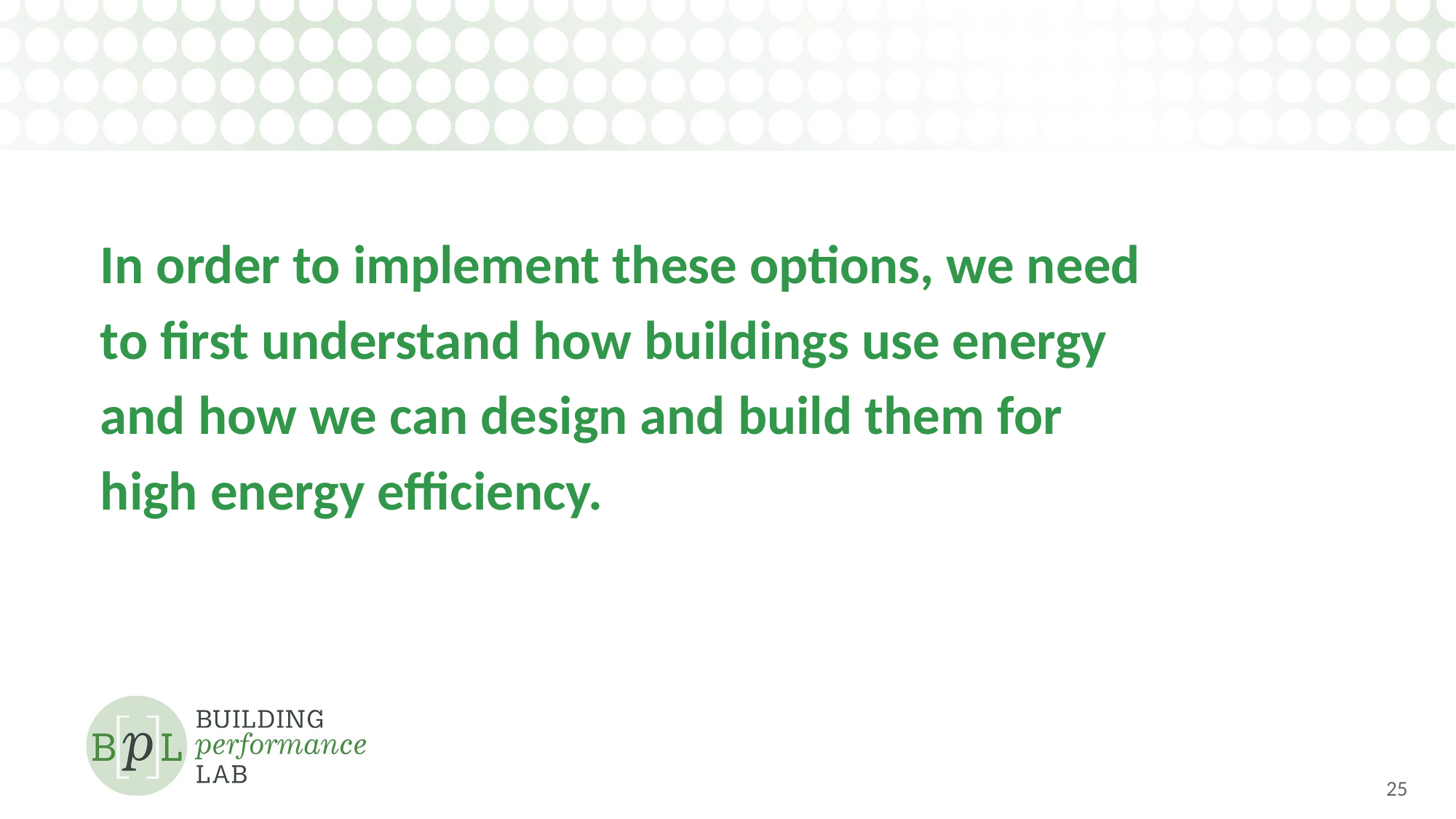

In order to implement these options, we need to first understand how buildings use energy and how we can design and build them for high energy efficiency.